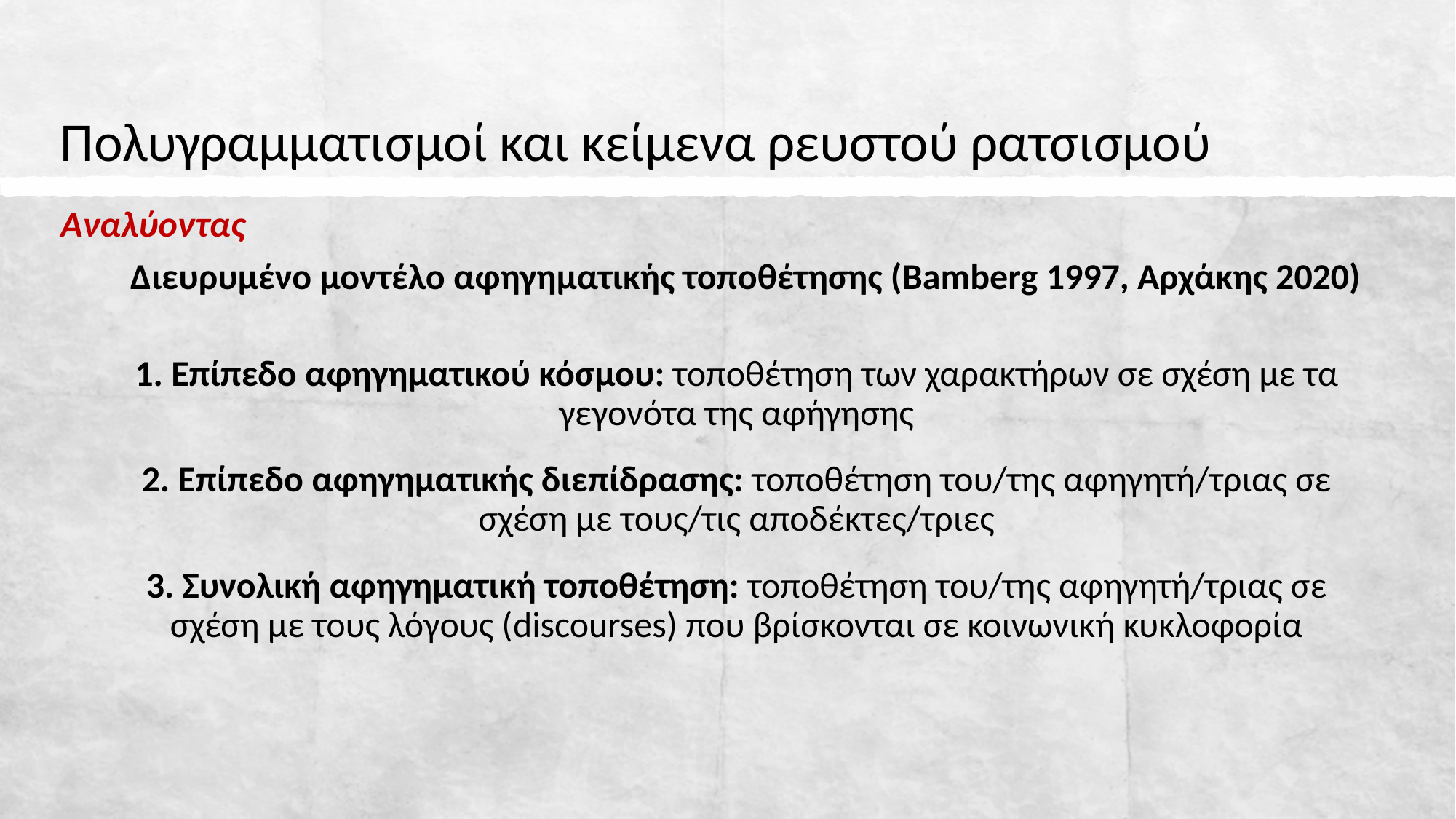

# Πολυγραμματισμοί και κείμενα ρευστού ρατσισμού
Αναλύοντας
Διευρυμένο μοντέλο αφηγηματικής τοποθέτησης (Bamberg 1997, Αρχάκης 2020)
1. Επίπεδο αφηγηματικού κόσμου: τοποθέτηση των χαρακτήρων σε σχέση με τα γεγονότα της αφήγησης
2. Επίπεδο αφηγηματικής διεπίδρασης: τοποθέτηση του/της αφηγητή/τριας σε σχέση με τους/τις αποδέκτες/τριες
3. Συνολική αφηγηματική τοποθέτηση: τοποθέτηση του/της αφηγητή/τριας σε σχέση με τους λόγους (discourses) που βρίσκονται σε κοινωνική κυκλοφορία